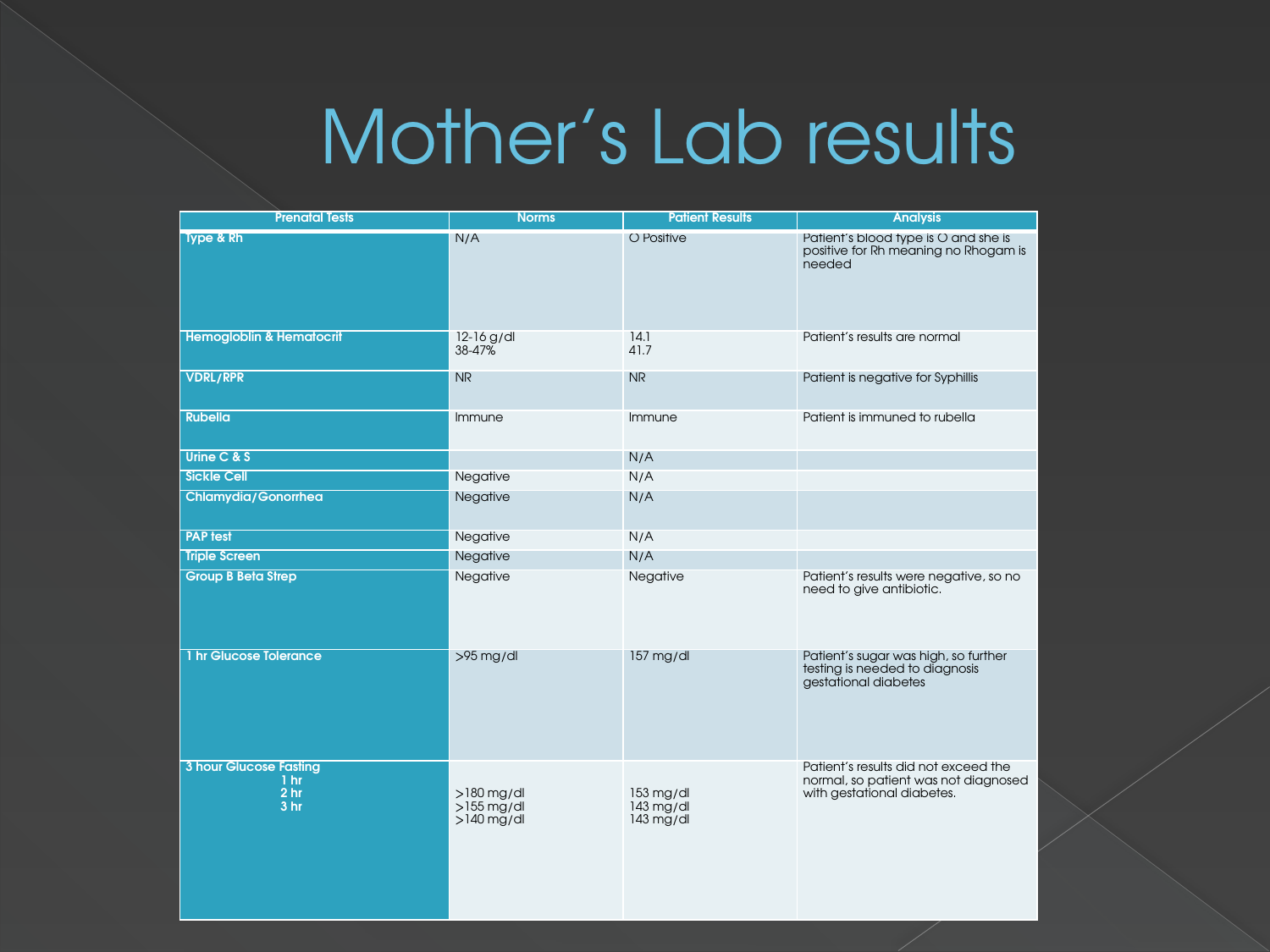

# Mother’s Lab results
| Prenatal Tests | Norms | Patient Results | Analysis |
| --- | --- | --- | --- |
| Type & Rh | N/A | O Positive | Patient’s blood type is O and she is positive for Rh meaning no Rhogam is needed |
| Hemogloblin & Hematocrit | 12-16 g/dl 38-47% | 14.1 41.7 | Patient’s results are normal |
| VDRL/RPR | NR | NR | Patient is negative for Syphillis |
| Rubella | Immune | Immune | Patient is immuned to rubella |
| Urine C & S |  | N/A |  |
| Sickle Cell | Negative | N/A |  |
| Chlamydia/Gonorrhea | Negative | N/A |  |
| PAP test | Negative | N/A |  |
| Triple Screen | Negative | N/A |  |
| Group B Beta Strep | Negative | Negative | Patient’s results were negative, so no need to give antibiotic. |
| 1 hr Glucose Tolerance | >95 mg/dl | 157 mg/dl | Patient’s sugar was high, so further testing is needed to diagnosis gestational diabetes |
| 3 hour Glucose Fasting 1 hr 2 hr 3 hr | >180 mg/dl >155 mg/dl >140 mg/dl | 153 mg/dl 143 mg/dl 143 mg/dl | Patient’s results did not exceed the normal, so patient was not diagnosed with gestational diabetes. |